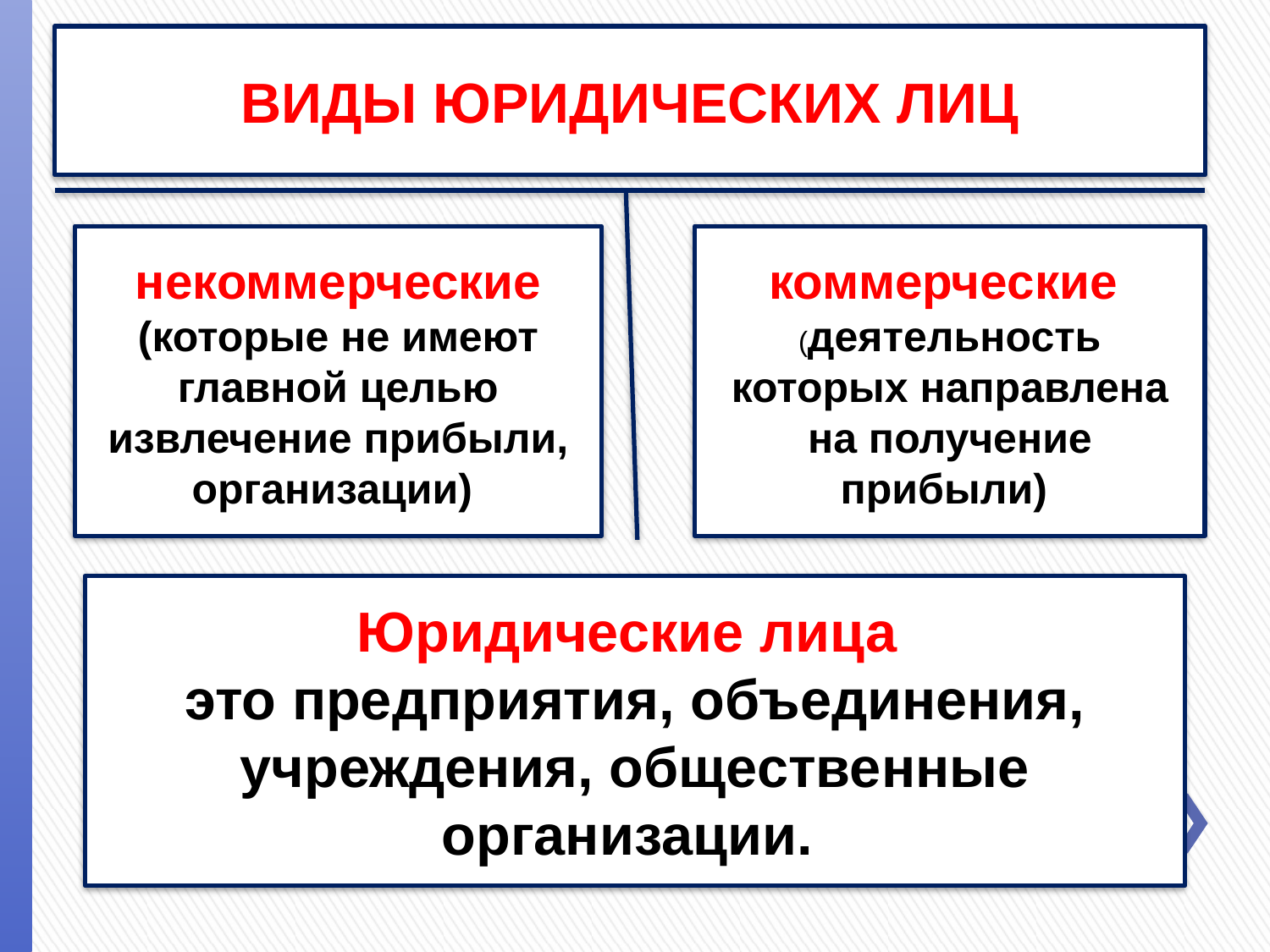

ВИДЫ ЮРИДИЧЕСКИХ ЛИЦ
некоммерческие
(которые не имеют главной целью извлечение прибыли, организации)
коммерческие
(деятельность которых направлена на получение прибыли)
Юридические лица
это предприятия, объединения, учреждения, общественные организации.